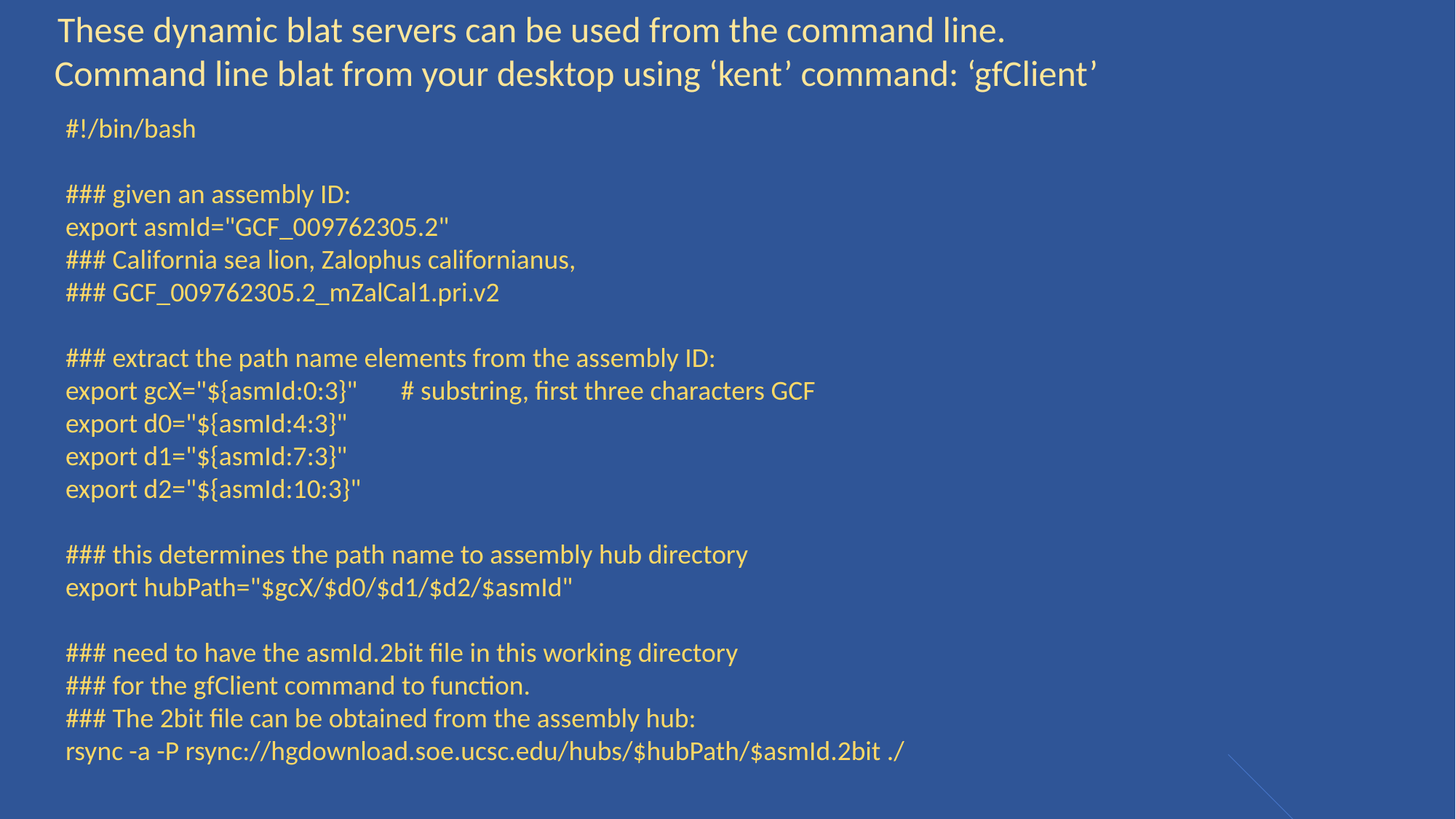

These dynamic blat servers can be used from the command line.
Command line blat from your desktop using ‘kent’ command: ‘gfClient’
#!/bin/bash

### given an assembly ID:
export asmId="GCF_009762305.2"
### California sea lion, Zalophus californianus,
### GCF_009762305.2_mZalCal1.pri.v2

### extract the path name elements from the assembly ID:
export gcX="${asmId:0:3}"       # substring, first three characters GCF
export d0="${asmId:4:3}"
export d1="${asmId:7:3}"
export d2="${asmId:10:3}"

### this determines the path name to assembly hub directory
export hubPath="$gcX/$d0/$d1/$d2/$asmId"

### need to have the asmId.2bit file in this working directory
### for the gfClient command to function.
### The 2bit file can be obtained from the assembly hub:
rsync -a -P rsync://hgdownload.soe.ucsc.edu/hubs/$hubPath/$asmId.2bit ./